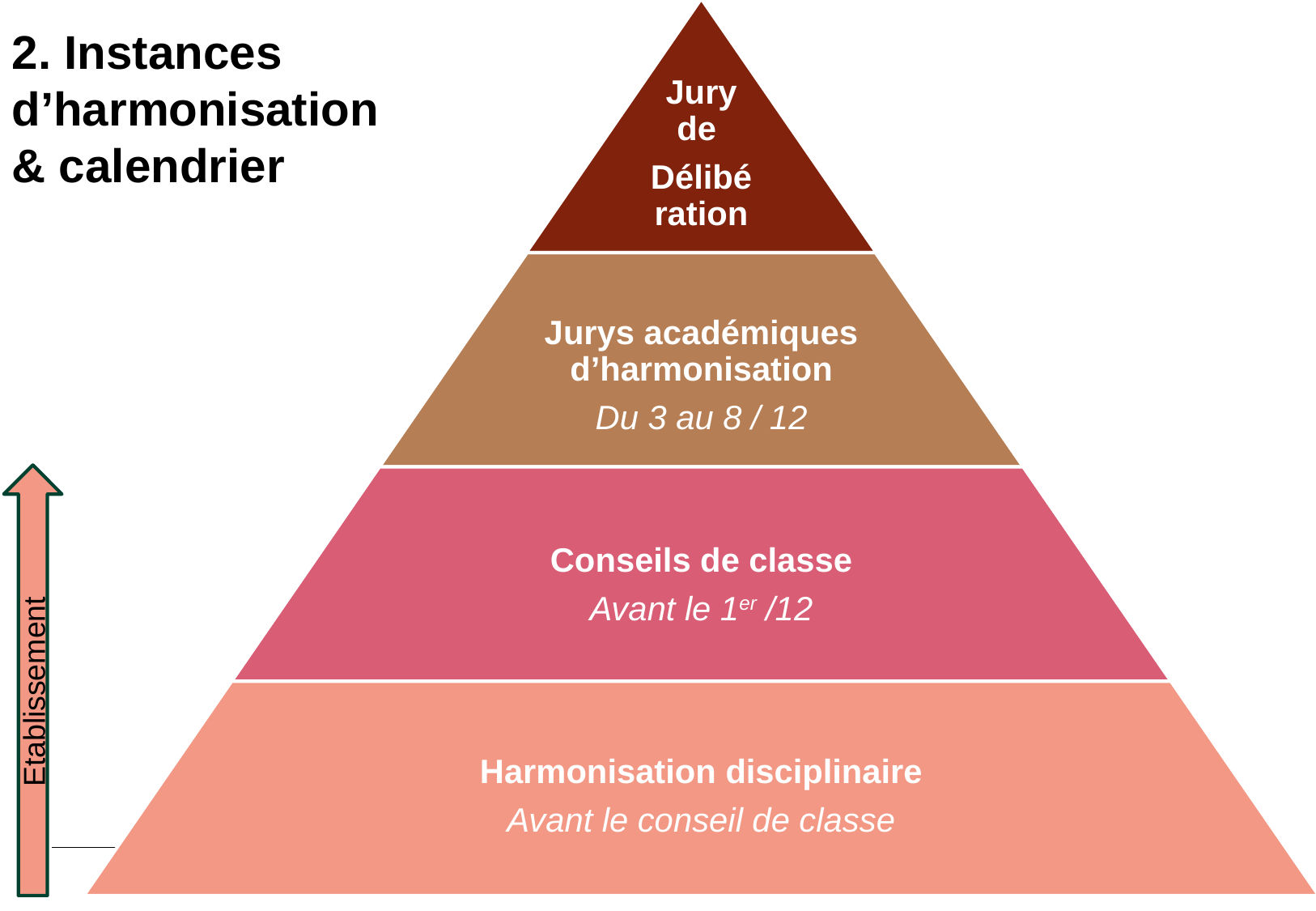

#

Jury de
Délibération
  le 9 /12

Jurys académiques d’harmonisation
Du 3 au 8 / 12
Conseils de classe
Avant le 1er /12
Harmonisation disciplinaire
Avant le conseil de classe
2. Instances d’harmonisation
& calendrier

Etablissement